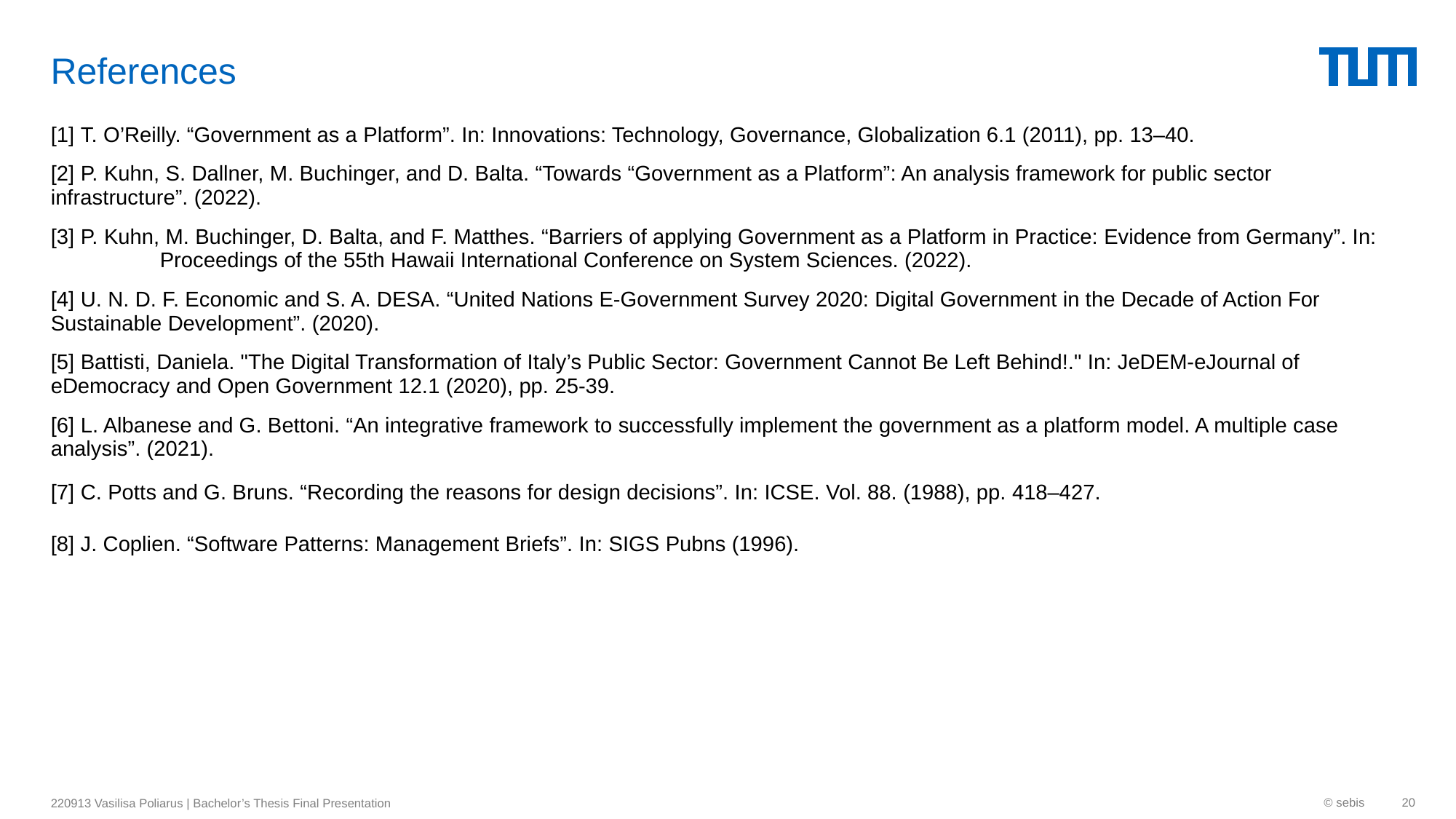

# References
[1] T. O’Reilly. “Government as a Platform”. In: Innovations: Technology, Governance, Globalization 6.1 (2011), pp. 13–40.
[2] P. Kuhn, S. Dallner, M. Buchinger, and D. Balta. “Towards “Government as a Platform”: An analysis framework for public sector    	infrastructure”. (2022).
[3] P. Kuhn, M. Buchinger, D. Balta, and F. Matthes. “Barriers of applying Government as a Platform in Practice: Evidence from Germany”. In: 	Proceedings of the 55th Hawaii International Conference on System Sciences. (2022).
[4] U. N. D. F. Economic and S. A. DESA. “United Nations E-Government Survey 2020: Digital Government in the Decade of Action For 	Sustainable Development”. (2020).
[5] Battisti, Daniela. "The Digital Transformation of Italy’s Public Sector: Government Cannot Be Left Behind!." In: JeDEM-eJournal of 	eDemocracy and Open Government 12.1 (2020), pp. 25-39.
[6] L. Albanese and G. Bettoni. “An integrative framework to successfully implement the government as a platform model. A multiple case 	analysis”. (2021).
[7] C. Potts and G. Bruns. “Recording the reasons for design decisions”. In: ICSE. Vol. 88. (1988), pp. 418–427.

[8] J. Coplien. “Software Patterns: Management Briefs”. In: SIGS Pubns (1996).
© sebis
20
220913 Vasilisa Poliarus | Bachelor’s Thesis Final Presentation